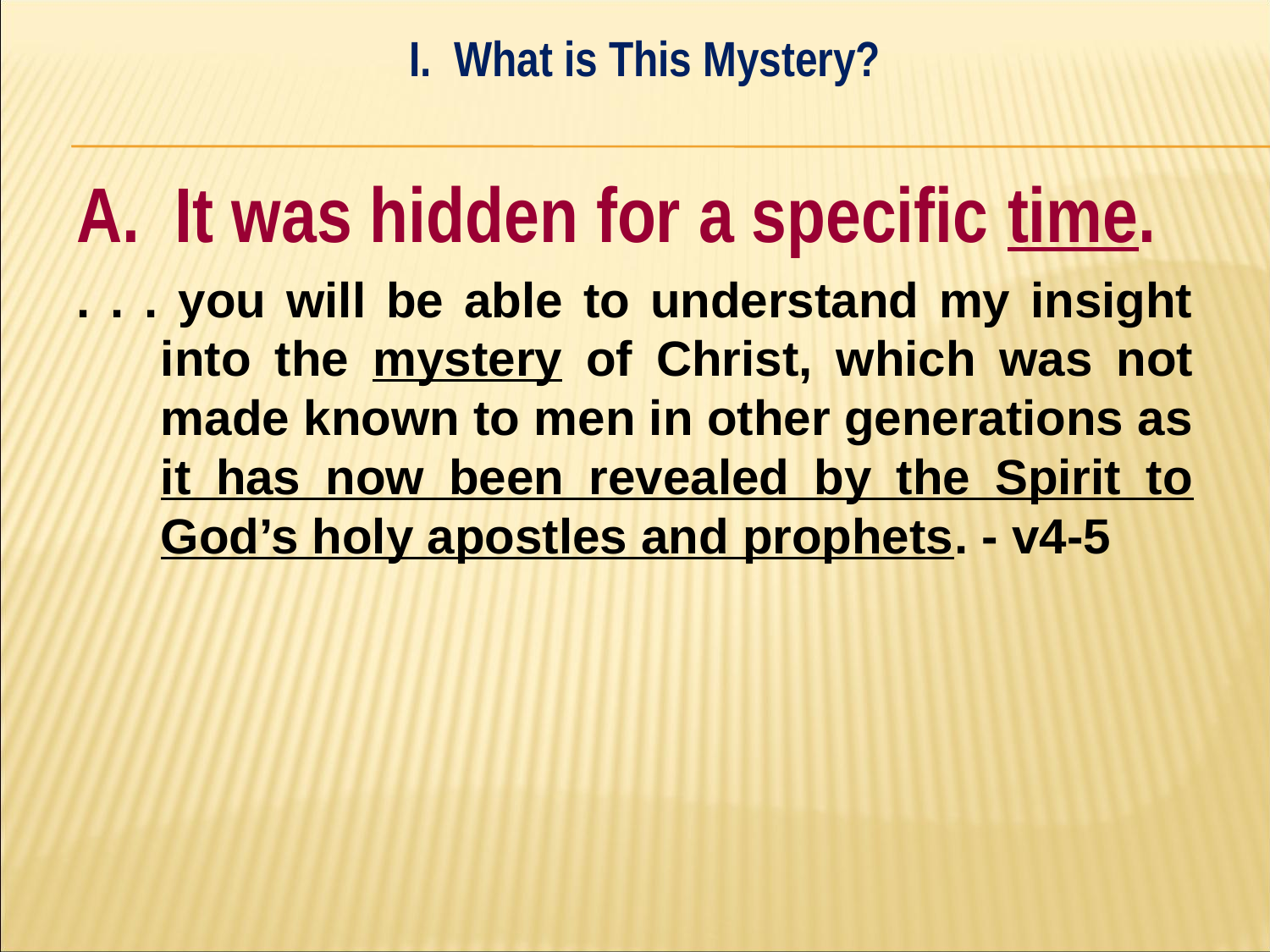

I.  What is This Mystery?
#
A.  It was hidden for a specific time.
. . . you will be able to understand my insight into the mystery of Christ, which was not made known to men in other generations as it has now been revealed by the Spirit to God’s holy apostles and prophets. - v4-5